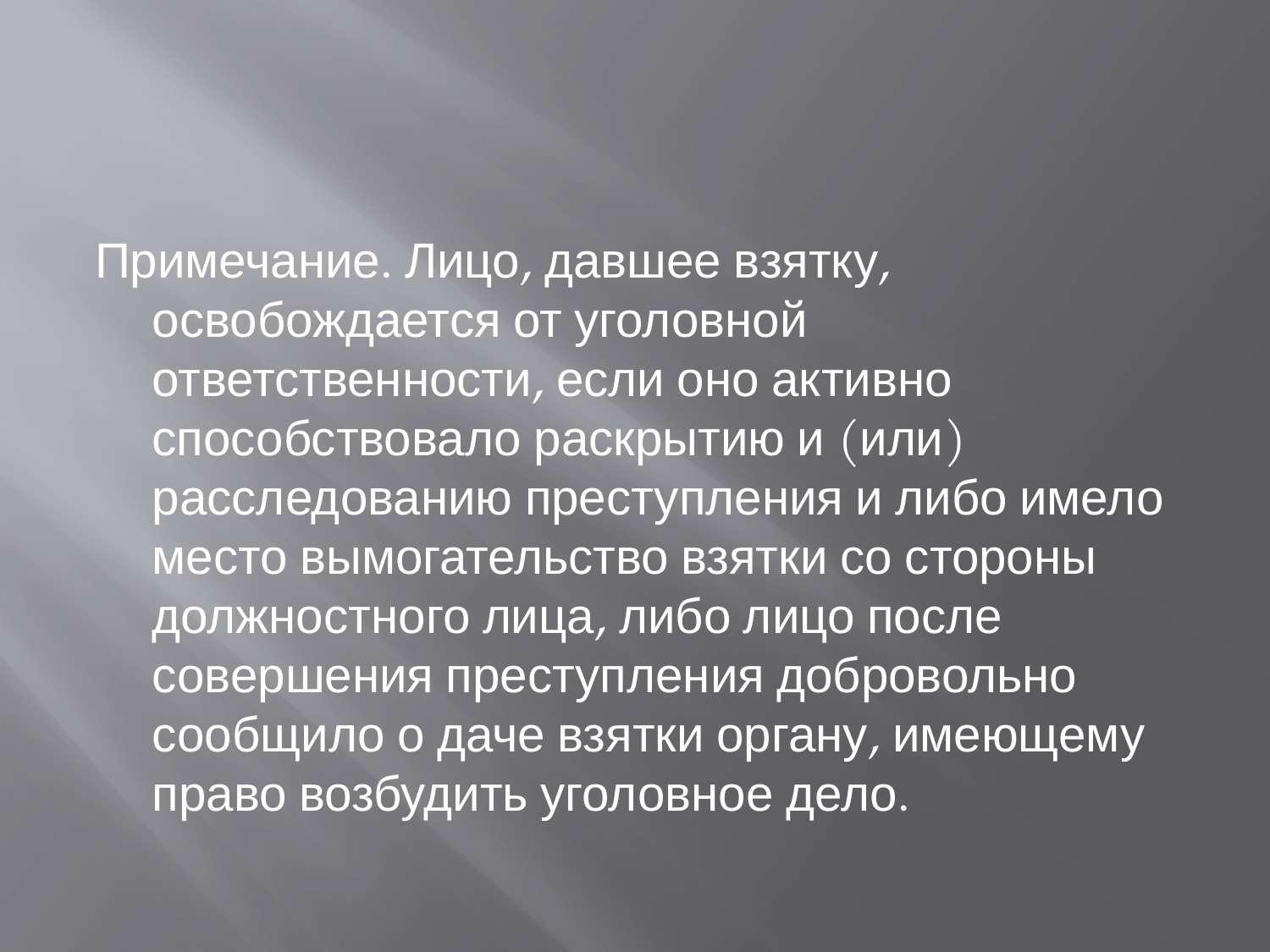

Примечание. Лицо, давшее взятку, освобождается от уголовной ответственности, если оно активно способствовало раскрытию и (или) расследованию преступления и либо имело место вымогательство взятки со стороны должностного лица, либо лицо после совершения преступления добровольно сообщило о даче взятки органу, имеющему право возбудить уголовное дело.